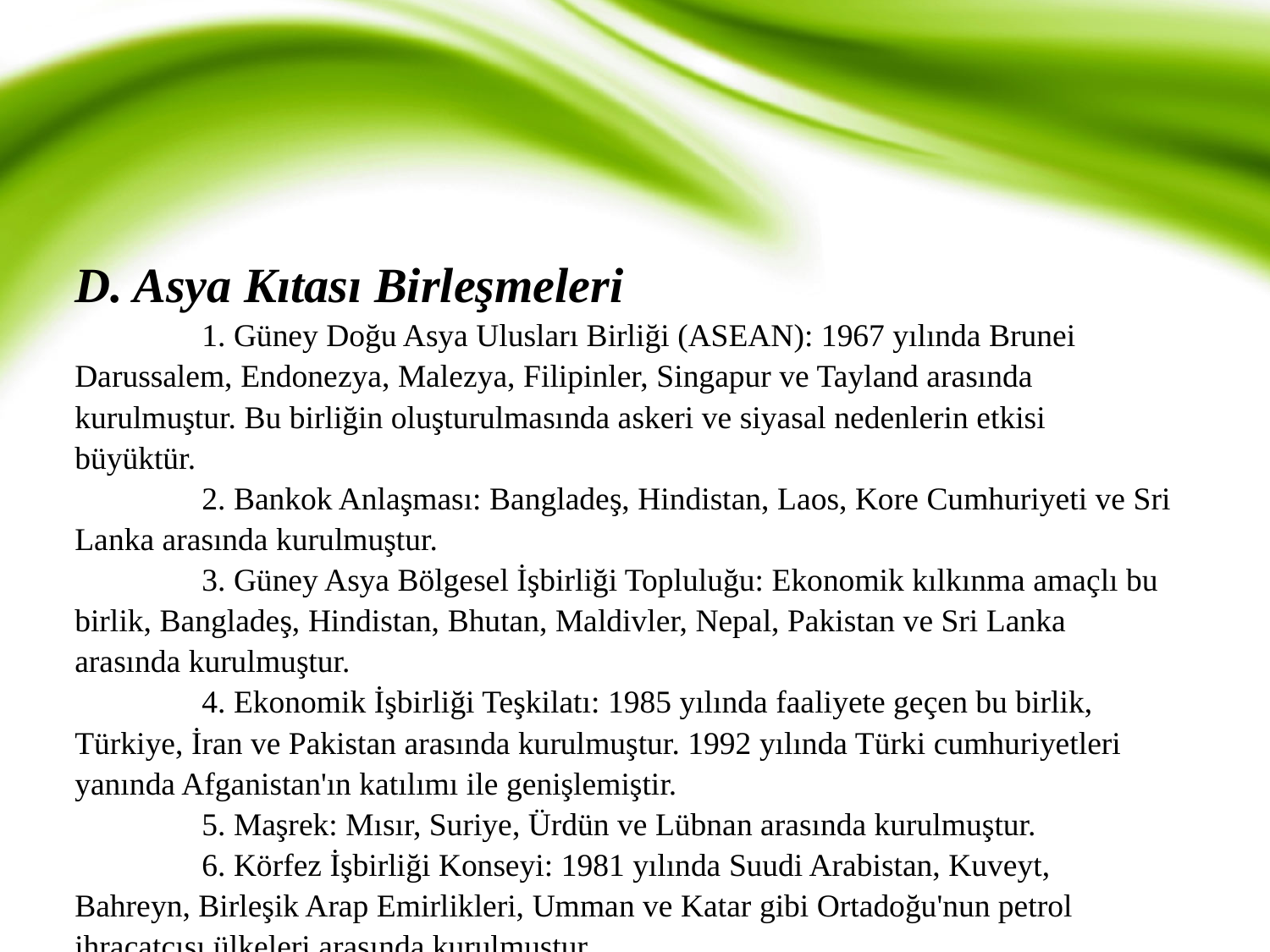

D. Asya Kıtası Birleşmeleri
	1. Güney Doğu Asya Ulusları Birliği (ASEAN): 1967 yılında Brunei Darussalem, Endonezya, Malezya, Filipinler, Singapur ve Tayland arasında kurulmuştur. Bu birliğin oluşturulmasında askeri ve siyasal nedenlerin etkisi büyüktür.
	2. Bankok Anlaşması: Bangladeş, Hindistan, Laos, Kore Cumhuriyeti ve Sri Lanka arasında kurulmuştur.
	3. Güney Asya Bölgesel İşbirliği Topluluğu: Ekonomik kılkınma amaçlı bu birlik, Bangladeş, Hindistan, Bhutan, Maldivler, Nepal, Pakistan ve Sri Lanka arasında kurulmuştur.
	4. Ekonomik İşbirliği Teşkilatı: 1985 yılında faaliyete geçen bu birlik, Türkiye, İran ve Pakistan arasında kurulmuştur. 1992 yılında Türki cumhuriyetleri yanında Afganistan'ın katılımı ile genişlemiştir.
 	5. Maşrek: Mısır, Suriye, Ürdün ve Lübnan arasında kurulmuştur.
	6. Körfez İşbirliği Konseyi: 1981 yılında Suudi Arabistan, Kuveyt, Bahreyn, Birleşik Arap Emirlikleri, Umman ve Katar gibi Ortadoğu'nun petrol ihracatçısı ülkeleri arasında kurulmuştur.